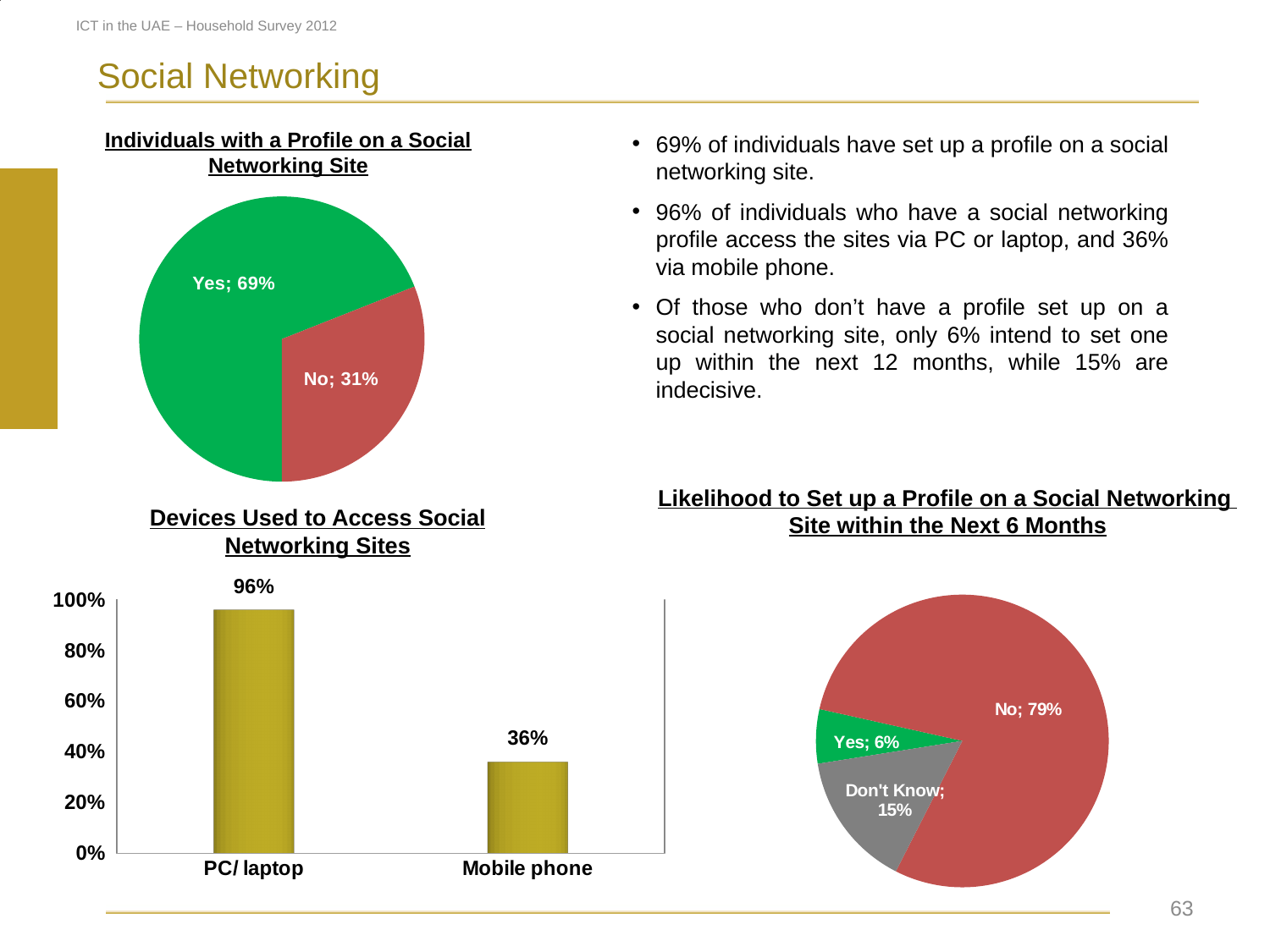

### Chart

| Category |  |
|---|---|
| Yes | 0.45 |
| No | 0.55 |

### Chart

| Category |  |
|---|---|
| Yes | 0.07000000000000002 |
| No | 0.6700000000000206 |
| Don't know | 0.26 |

### Chart

| Category |  |
|---|---|
| PC/ Laptop | 0.93 |
| Mobile Phone | 0.17 |
ICT in the UAE – Household Survey 2012
Social Networking
Individuals with a Profile on a Social Networking Site
69% of individuals have set up a profile on a social networking site.

96% of individuals who have a social networking profile access the sites via PC or laptop, and 36% via mobile phone.

Of those who don’t have a profile set up on a social networking site, only 6% intend to set one up within the next 12 months, while 15% are indecisive.

### Chart

| Category | 2012 |
|---|---|
| Yes | 0.6900000000000006 |
| No | 0.3100000000000017 |
Likelihood to Set up a Profile on a Social Networking
Site within the Next 6 Months
Devices Used to Access Social Networking Sites

### Chart

| Category | 2012 |
|---|---|
| Yes | 0.06000000000000003 |
| No | 0.79 |
| Don't Know | 0.15000000000000024 |

[unsupported chart]

  63